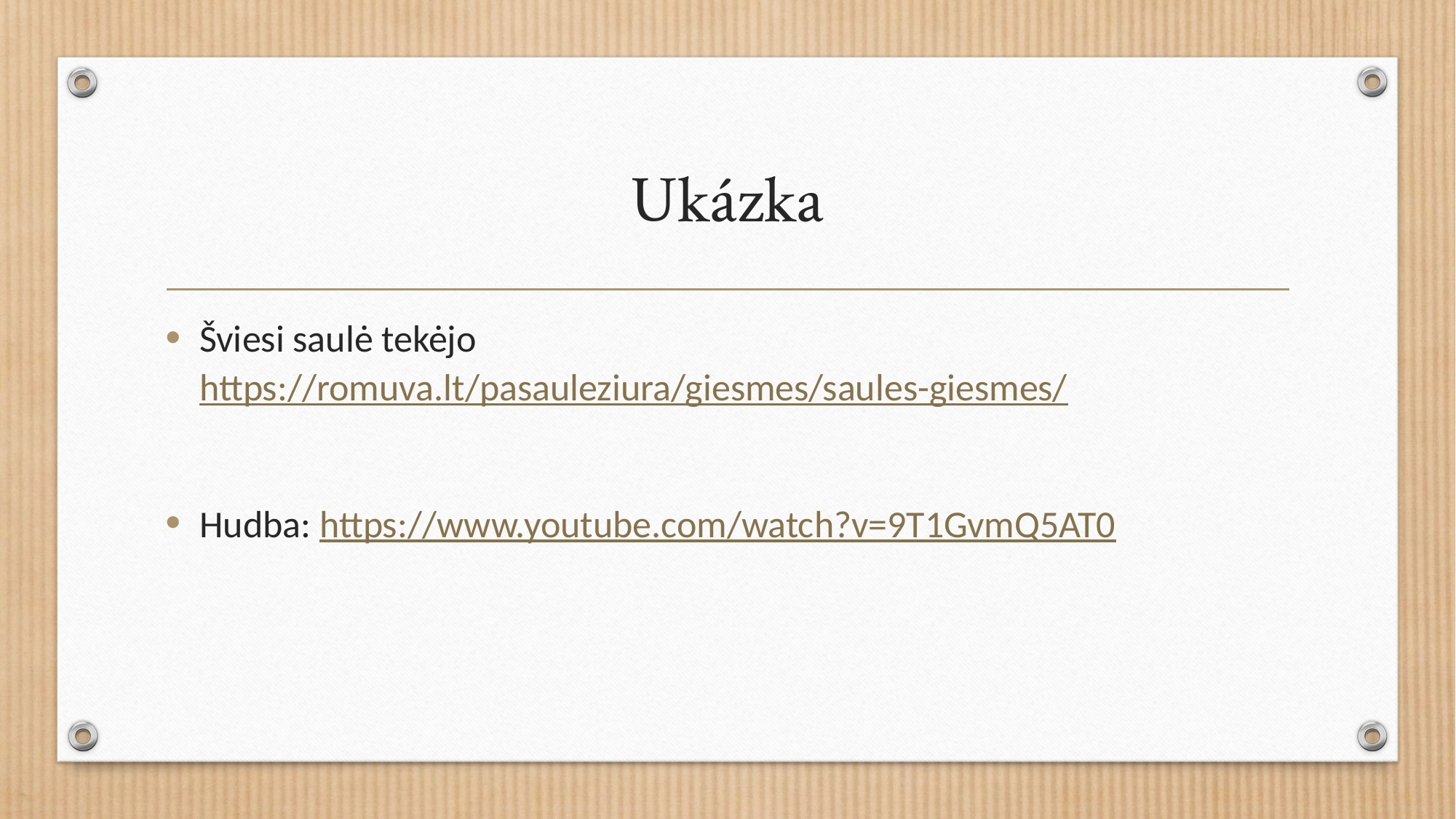

# Ukázka
Šviesi saulė tekėjo https://romuva.lt/pasauleziura/giesmes/saules-giesmes/

Hudba: https://www.youtube.com/watch?v=9T1GvmQ5AT0